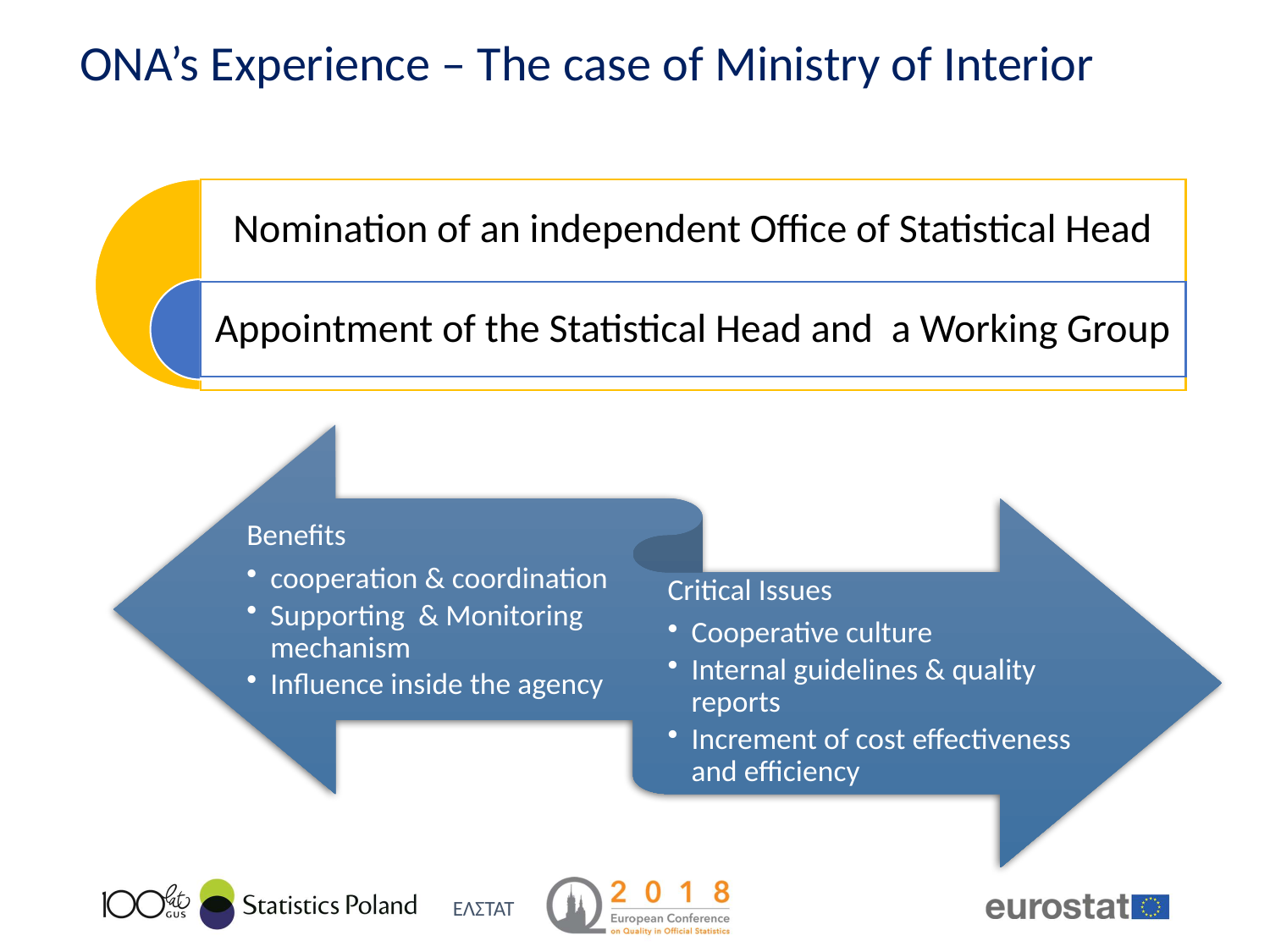

ONA’s Experience – The case of Ministry of Interior
Nomination of an independent Office of Statistical Head
Appointment of the Statistical Head and  a Working Group
Benefits
cooperation & coordination
Supporting  & Monitoring mechanism
Influence inside the agency
Critical Issues
Cooperative culture
Internal guidelines & quality reports
Increment of cost effectiveness  and efficiency
12
ΕΛΣΤΑΤ